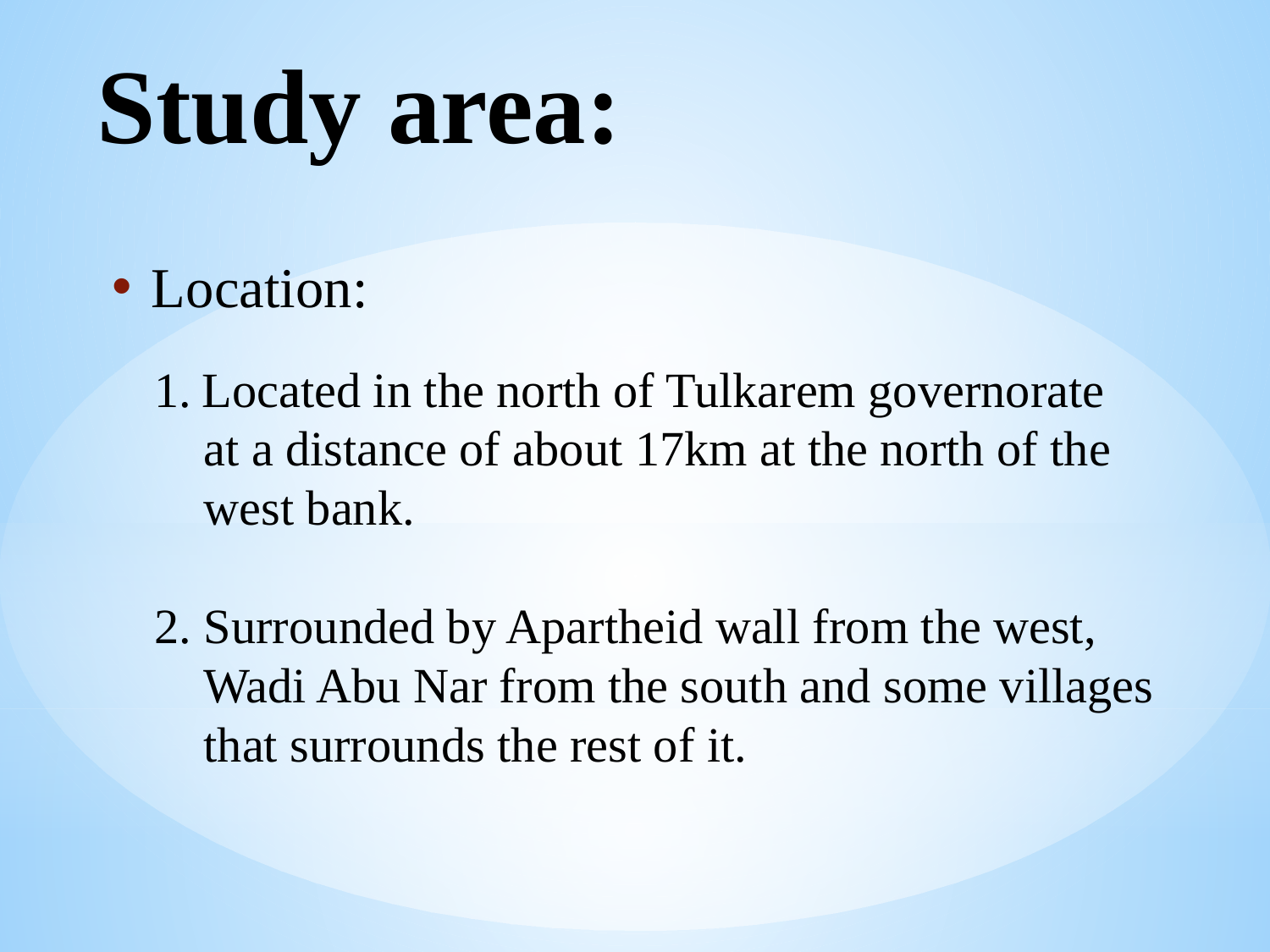

Study area:
Location:

Located in the north of Tulkarem governorate
    at a distance of about 17km at the north of the
    west bank.

2. Surrounded by Apartheid wall from the west,
    Wadi Abu Nar from the south and some villages
    that surrounds the rest of it.